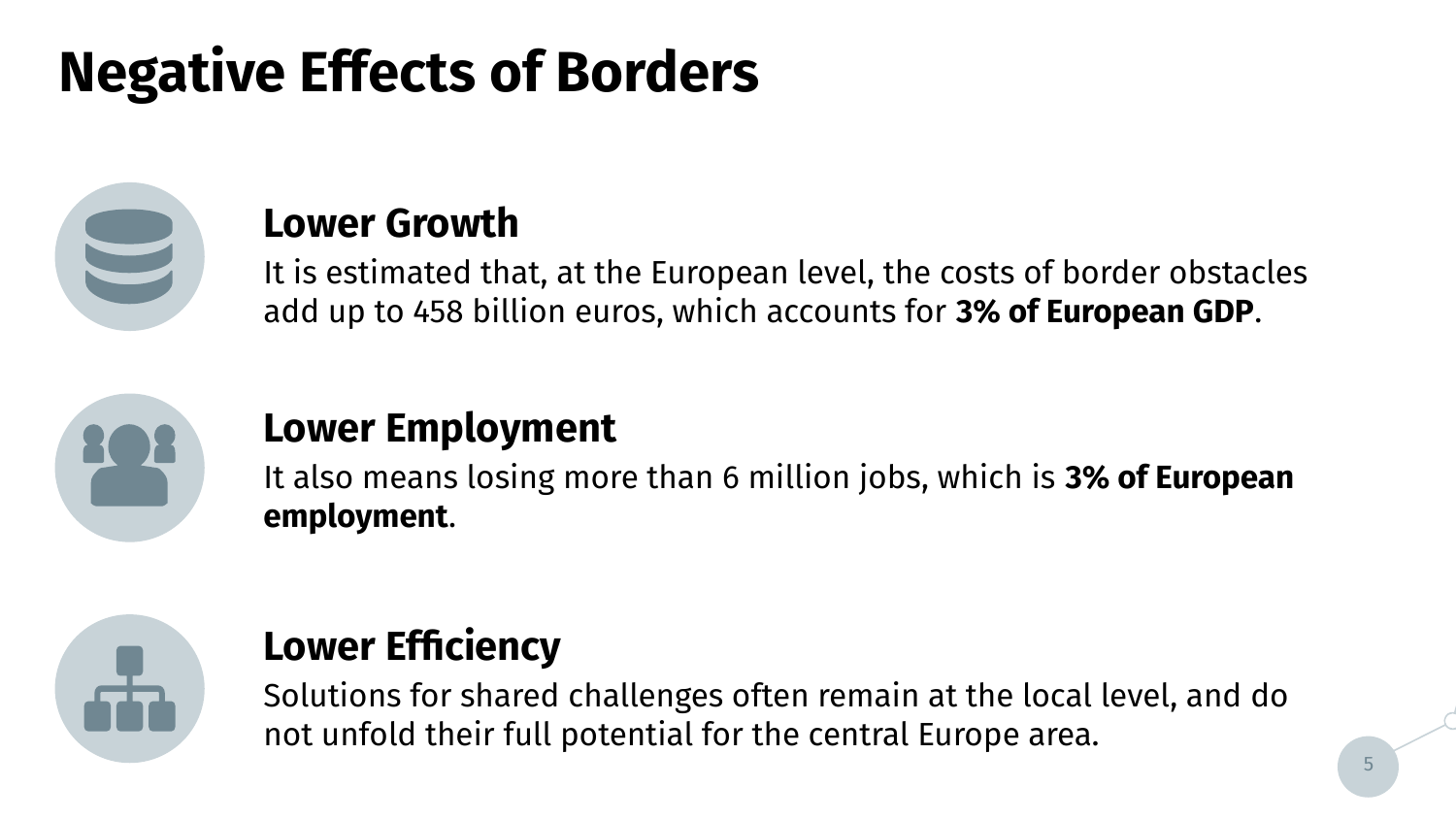

Negative Effects of Borders

Lower Growth
It is estimated that, at the European level, the costs of border obstacles add up to 458 billion euros, which accounts for 3% of European GDP.

Lower Employment
It also means losing more than 6 million jobs, which is 3% of European employment.

Lower Efficiency
Solutions for shared challenges often remain at the local level, and do not unfold their full potential for the central Europe area.